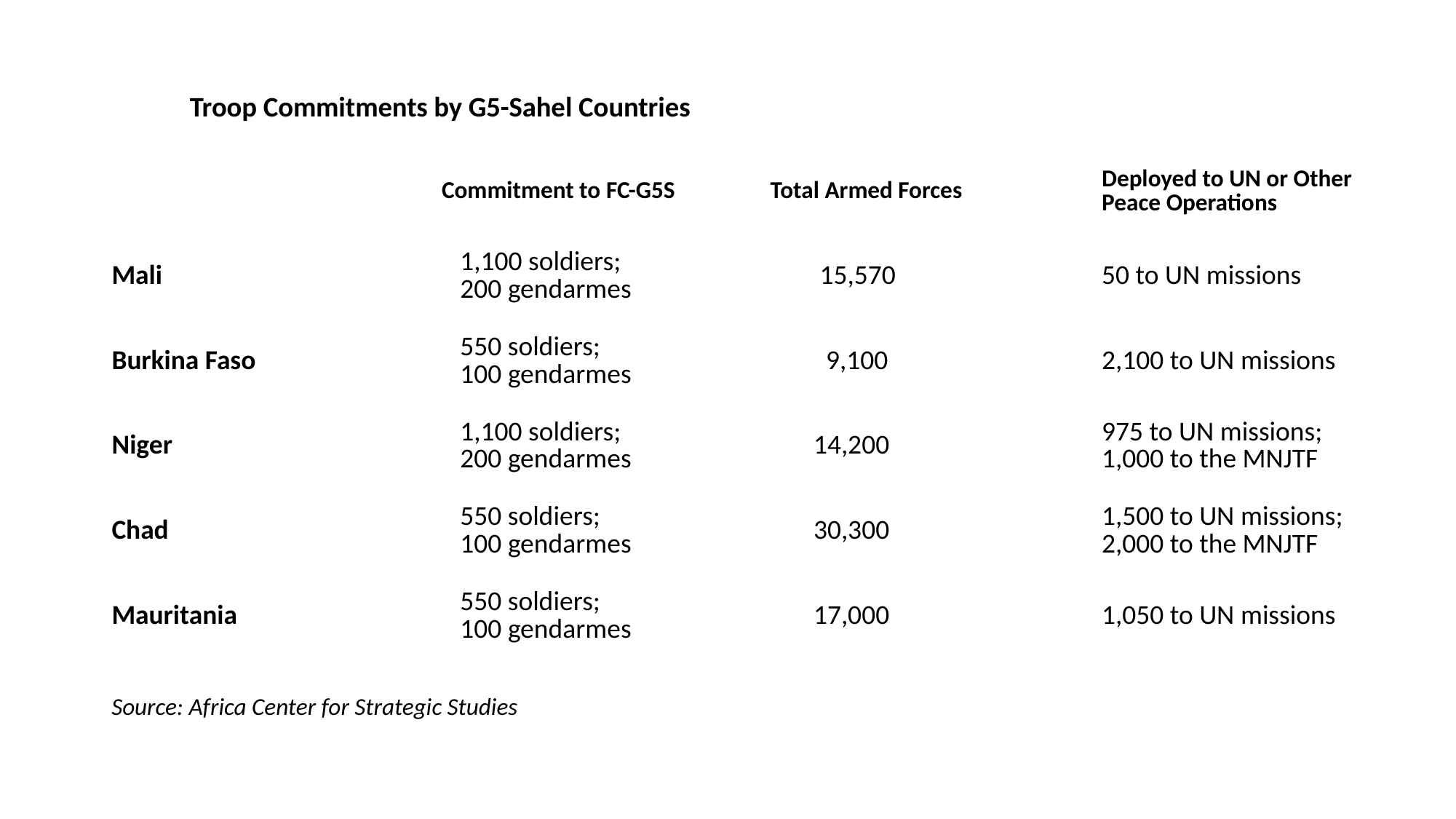

Troop Commitments by G5-Sahel Countries
|  | Commitment to FC-G5S | Total Armed Forces | Deployed to UN or Other Peace Operations |
| --- | --- | --- | --- |
| Mali | 1,100 soldiers; 200 gendarmes | 15,570 | 50 to UN missions |
| Burkina Faso | 550 soldiers; 100 gendarmes | 9,100 | 2,100 to UN missions |
| Niger | 1,100 soldiers; 200 gendarmes | 14,200 | 975 to UN missions; 1,000 to the MNJTF |
| Chad | 550 soldiers; 100 gendarmes | 30,300 | 1,500 to UN missions; 2,000 to the MNJTF |
| Mauritania | 550 soldiers; 100 gendarmes | 17,000 | 1,050 to UN missions |
Source: Africa Center for Strategic Studies